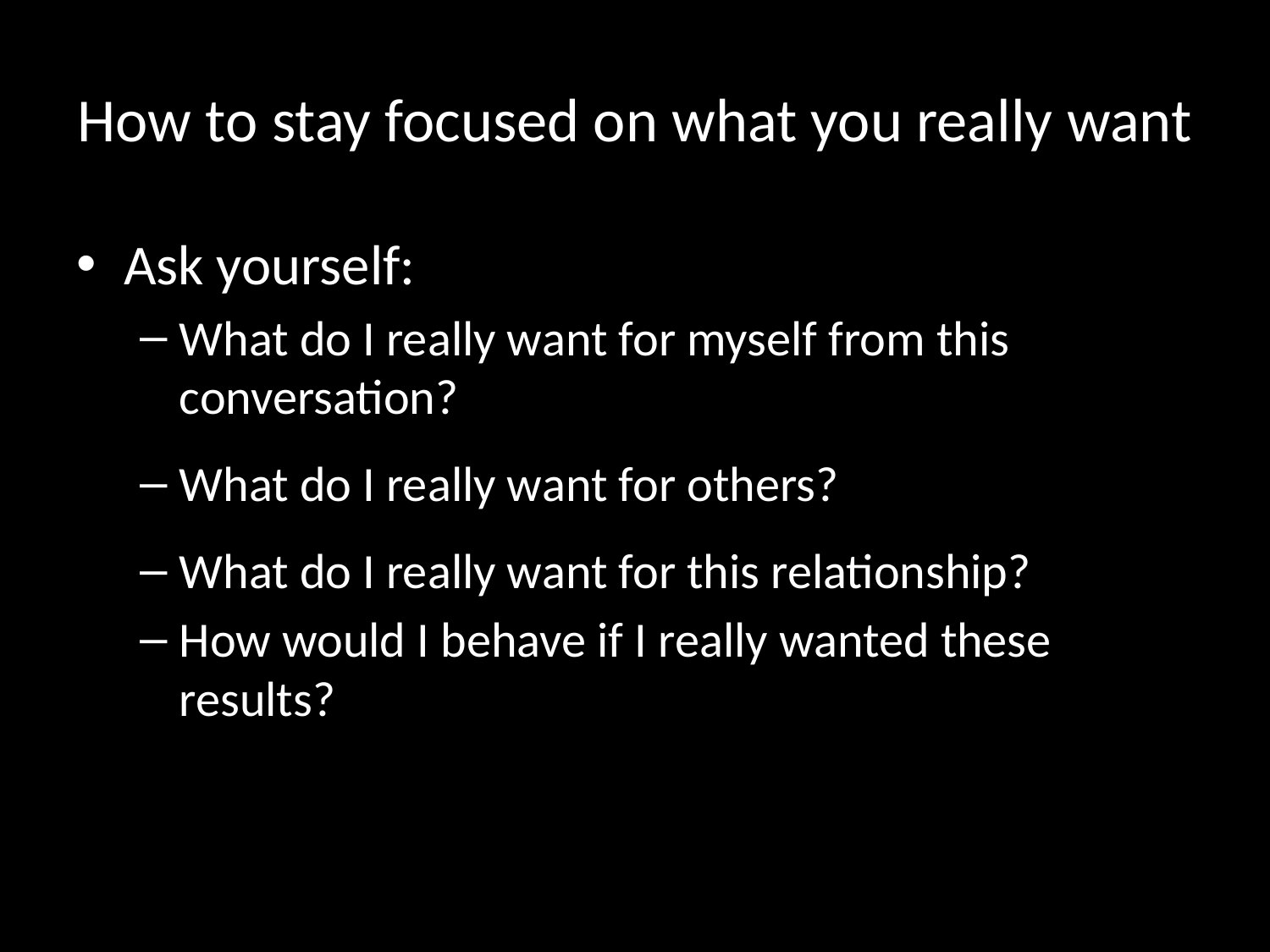

# How to stay focused on what you really want
Ask yourself:
What do I really want for myself from this conversation?
What do I really want for others?
What do I really want for this relationship?
How would I behave if I really wanted these results?